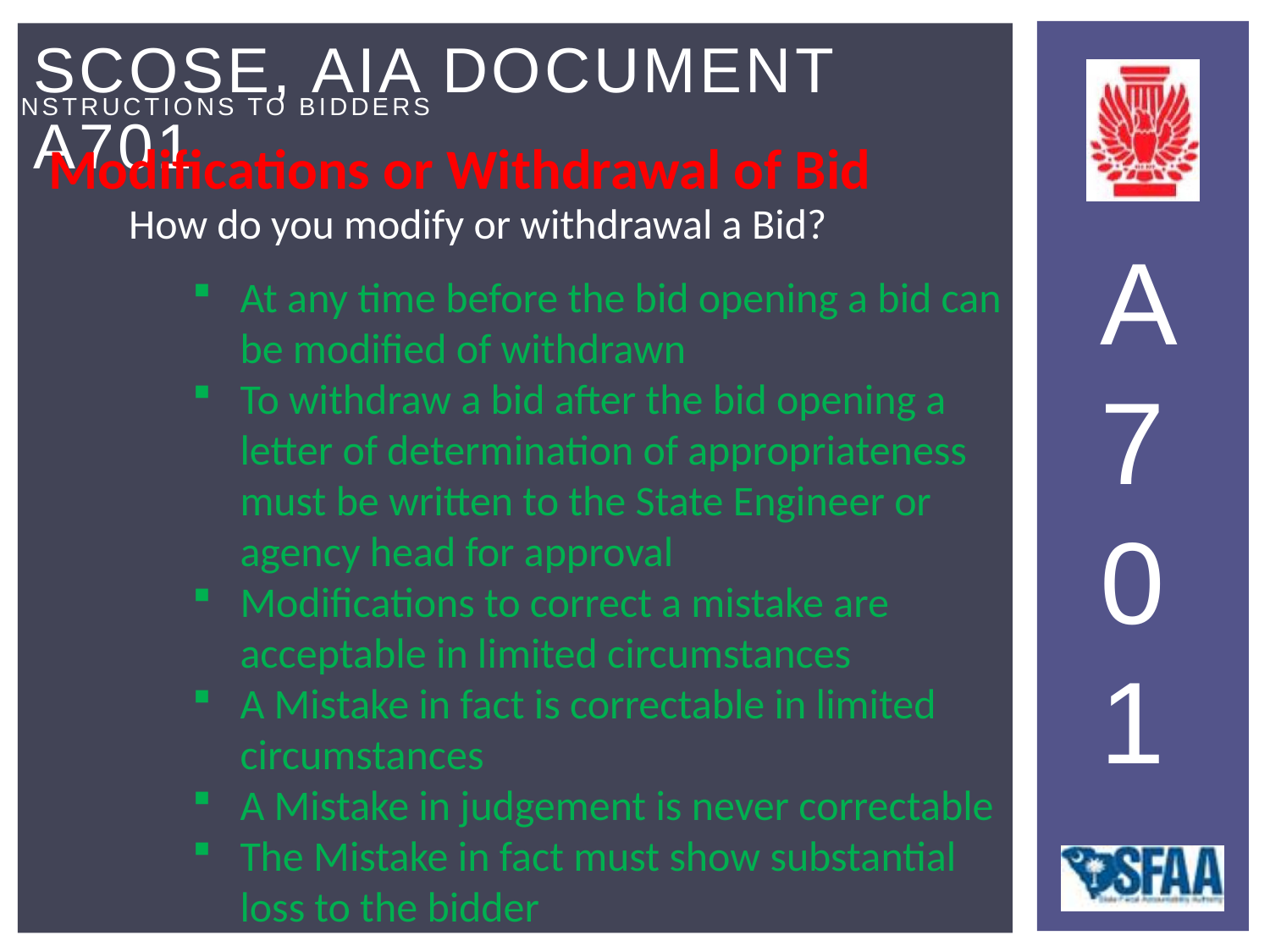

Modifications or Withdrawal of Bid
How do you modify or withdrawal a Bid?
At any time before the bid opening a bid can be modified of withdrawn
To withdraw a bid after the bid opening a letter of determination of appropriateness must be written to the State Engineer or agency head for approval
Modifications to correct a mistake are acceptable in limited circumstances
A Mistake in fact is correctable in limited circumstances
A Mistake in judgement is never correctable
The Mistake in fact must show substantial loss to the bidder